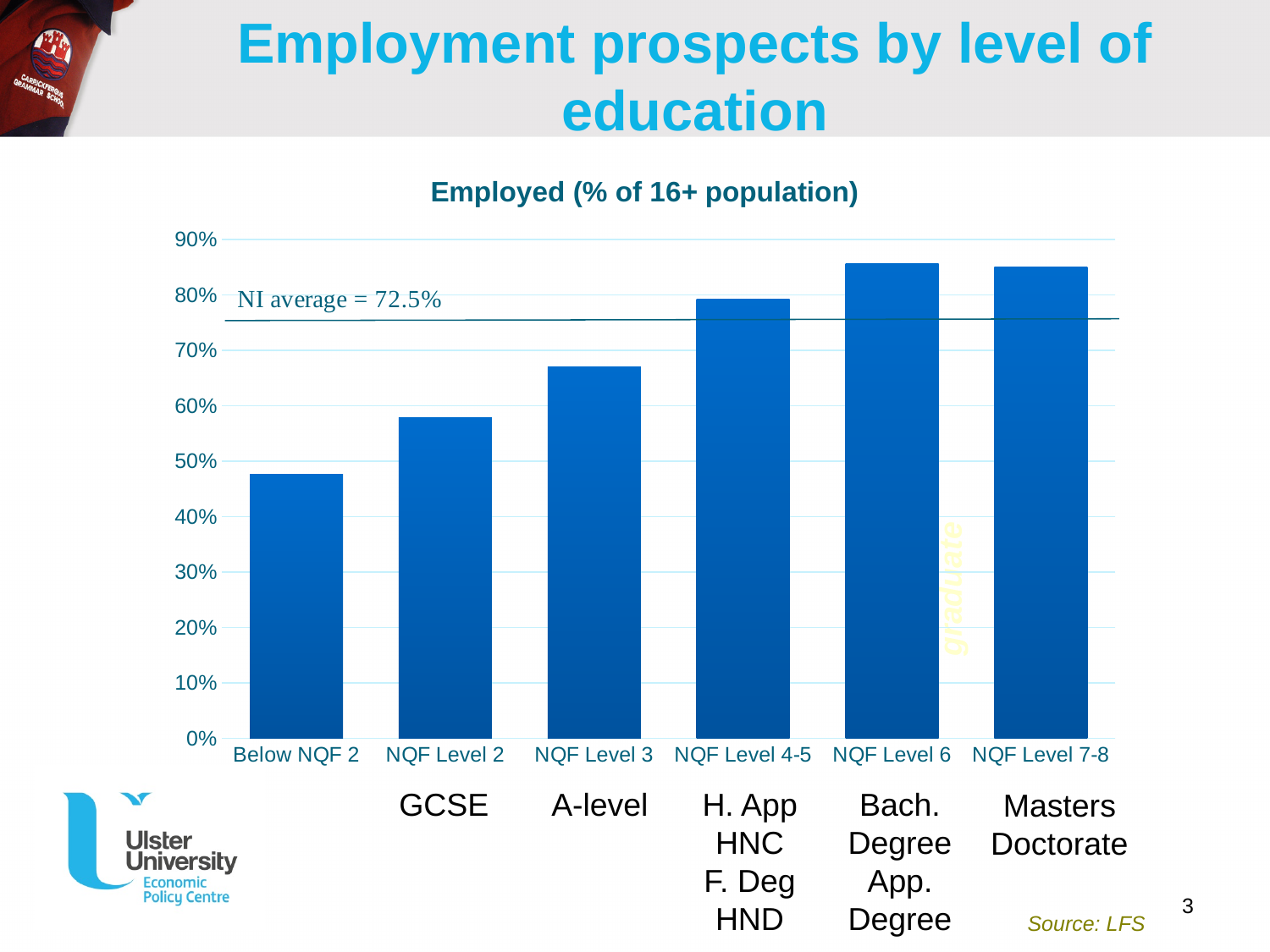

# Employment prospects by level of education

### Chart: Employed (% of 16+ population)

| Category | Employed (% of total) |
|---|---|
| Below NQF 2 | 0.4769169207135258 |
| NQF Level 2 | 0.5789265941036816 |
| NQF Level 3 | 0.6708829277460691 |
| NQF Level 4-5 | 0.7916639833073582 |
| NQF Level 6 | 0.8559263469983729 |
| NQF Level 7-8 | 0.8501305884160393 |
First degree graduate
2+ A-Levels
5+ GCSE’s A*-C
GCSE
A-level
H. App
HNC
F. Deg
HND
Bach. Degree
App. Degree
Masters Doctorate
3
Source: LFS